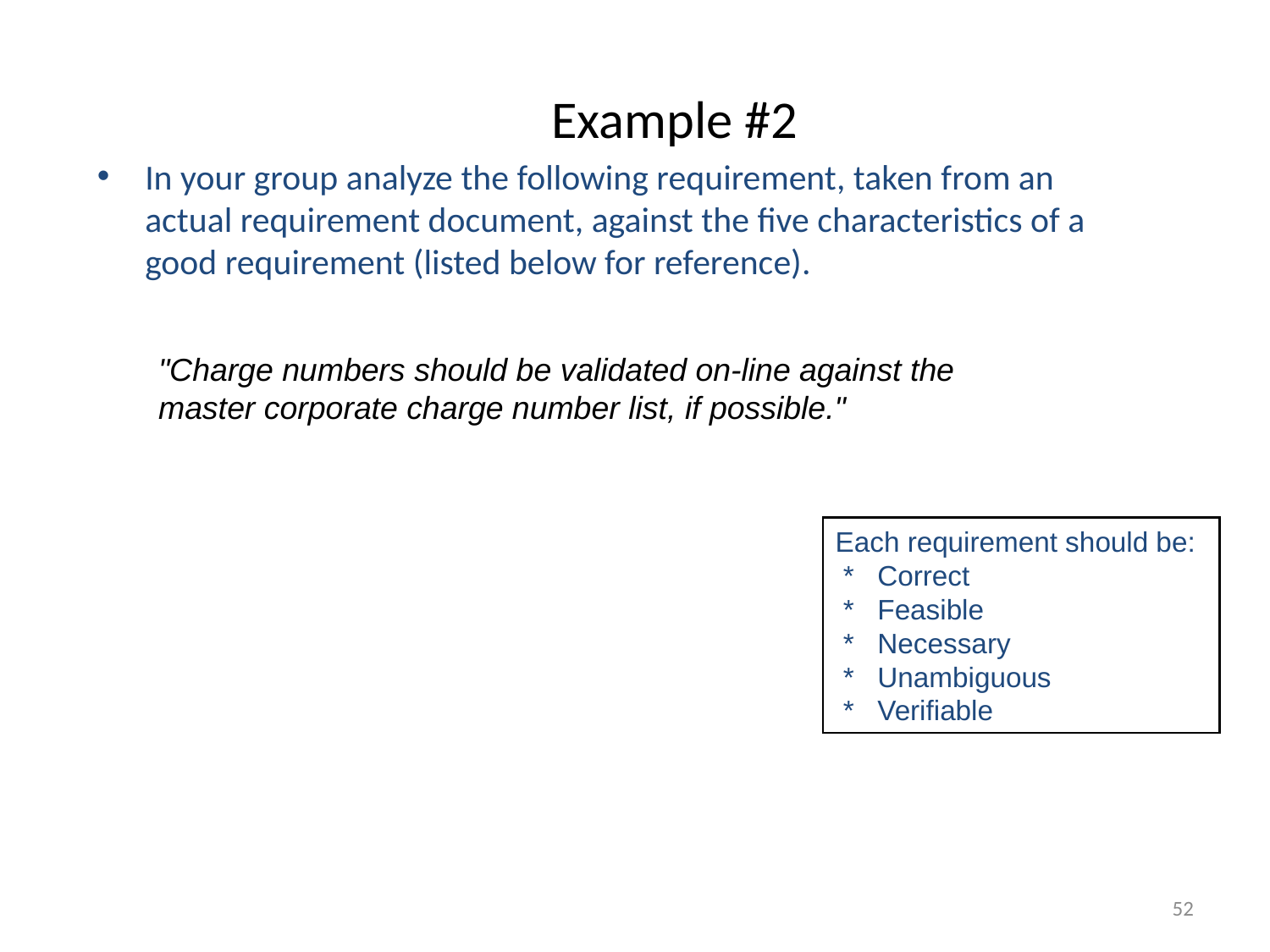

# Example #2
In your group analyze the following requirement, taken from an actual requirement document, against the five characteristics of a good requirement (listed below for reference).
"Charge numbers should be validated on-line against the master corporate charge number list, if possible."
Each requirement should be:
 *   Correct
 *   Feasible
 *   Necessary
 *   Unambiguous
 *   Verifiable
52